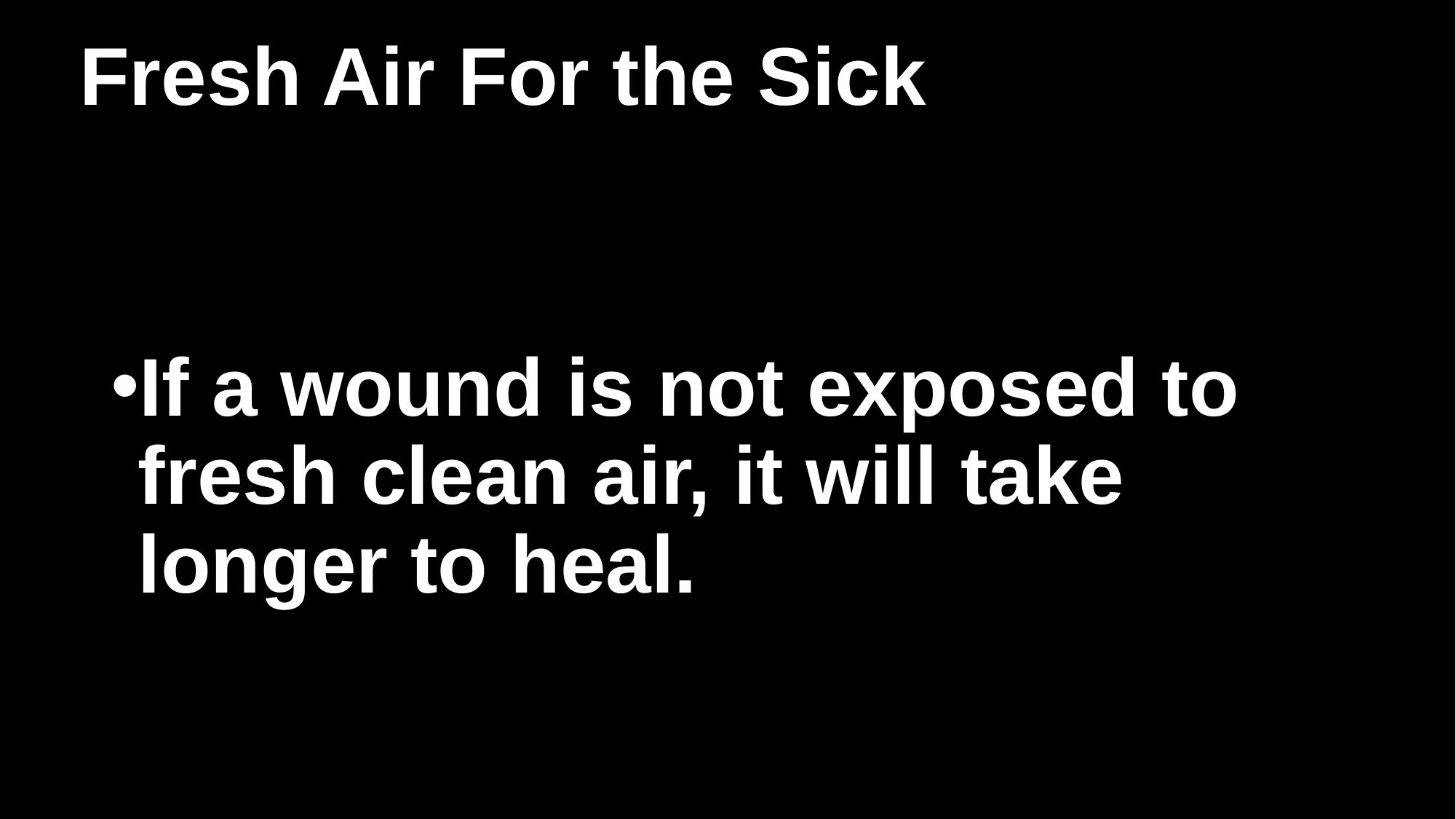

# Fresh Air For the Sick
If a wound is not exposed to fresh clean air, it will take longer to heal.